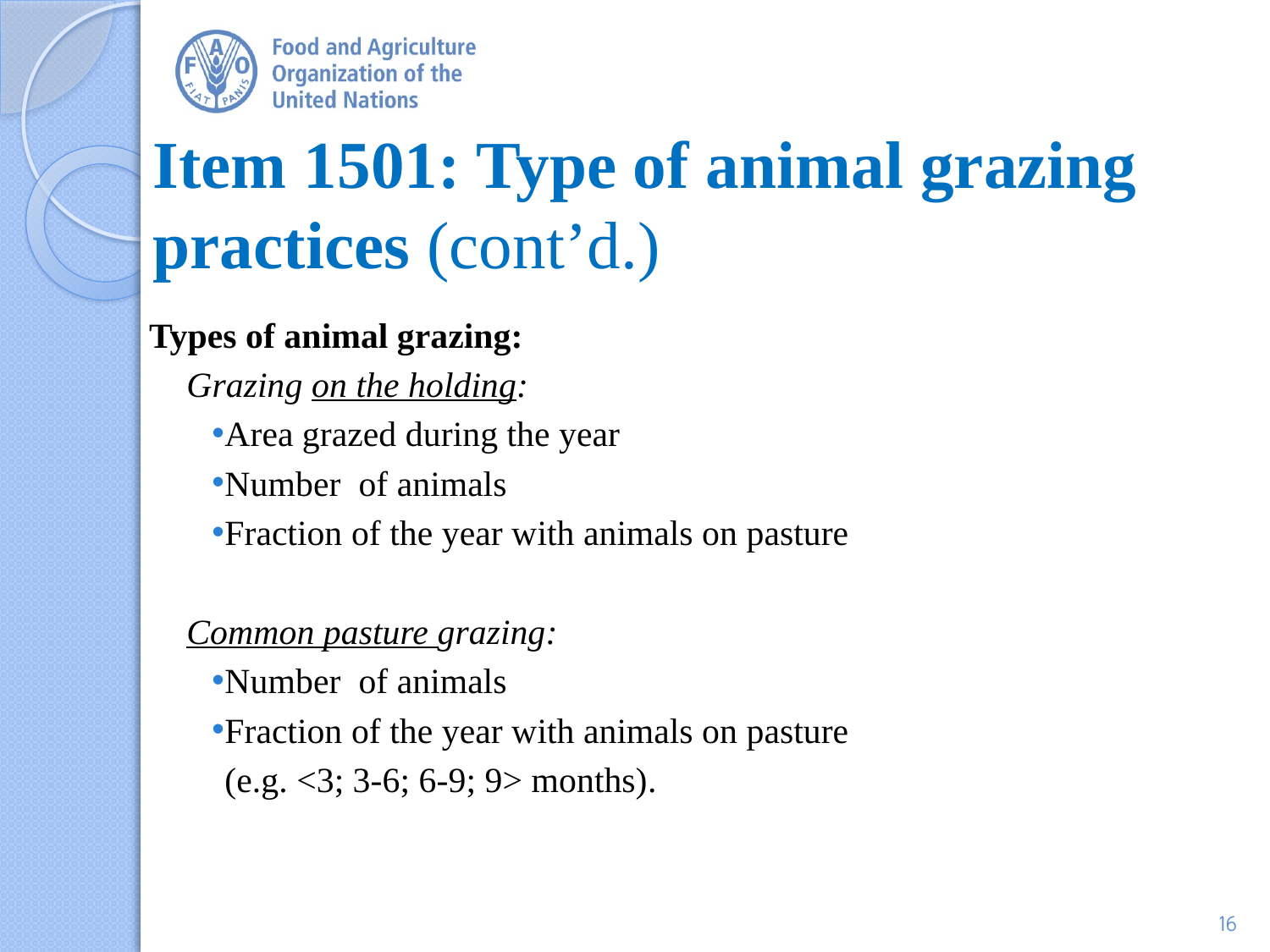

# Item 1501: Type of animal grazing practices (cont’d.)
Types of animal grazing:
Grazing on the holding:
Area grazed during the year
Number  of animals
Fraction of the year with animals on pasture

Common pasture grazing:
Number  of animals
Fraction of the year with animals on pasture
	(e.g. <3; 3-6; 6-9; 9> months).

16